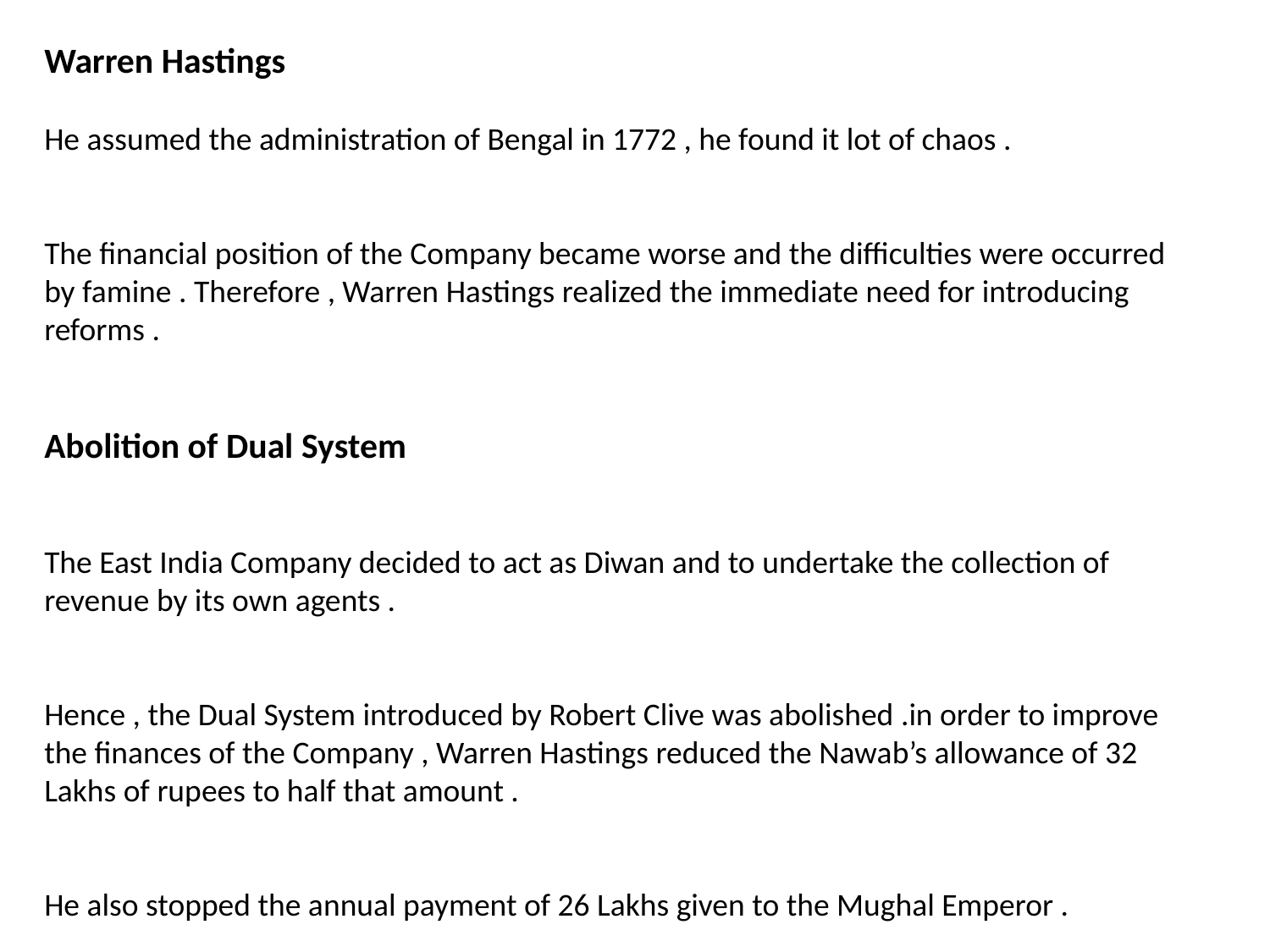

Warren Hastings

He assumed the administration of Bengal in 1772 , he found it lot of chaos .

The financial position of the Company became worse and the difficulties were occurred by famine . Therefore , Warren Hastings realized the immediate need for introducing reforms .

Abolition of Dual System

The East India Company decided to act as Diwan and to undertake the collection of revenue by its own agents .

Hence , the Dual System introduced by Robert Clive was abolished .in order to improve the finances of the Company , Warren Hastings reduced the Nawab’s allowance of 32 Lakhs of rupees to half that amount .

He also stopped the annual payment of 26 Lakhs given to the Mughal Emperor .